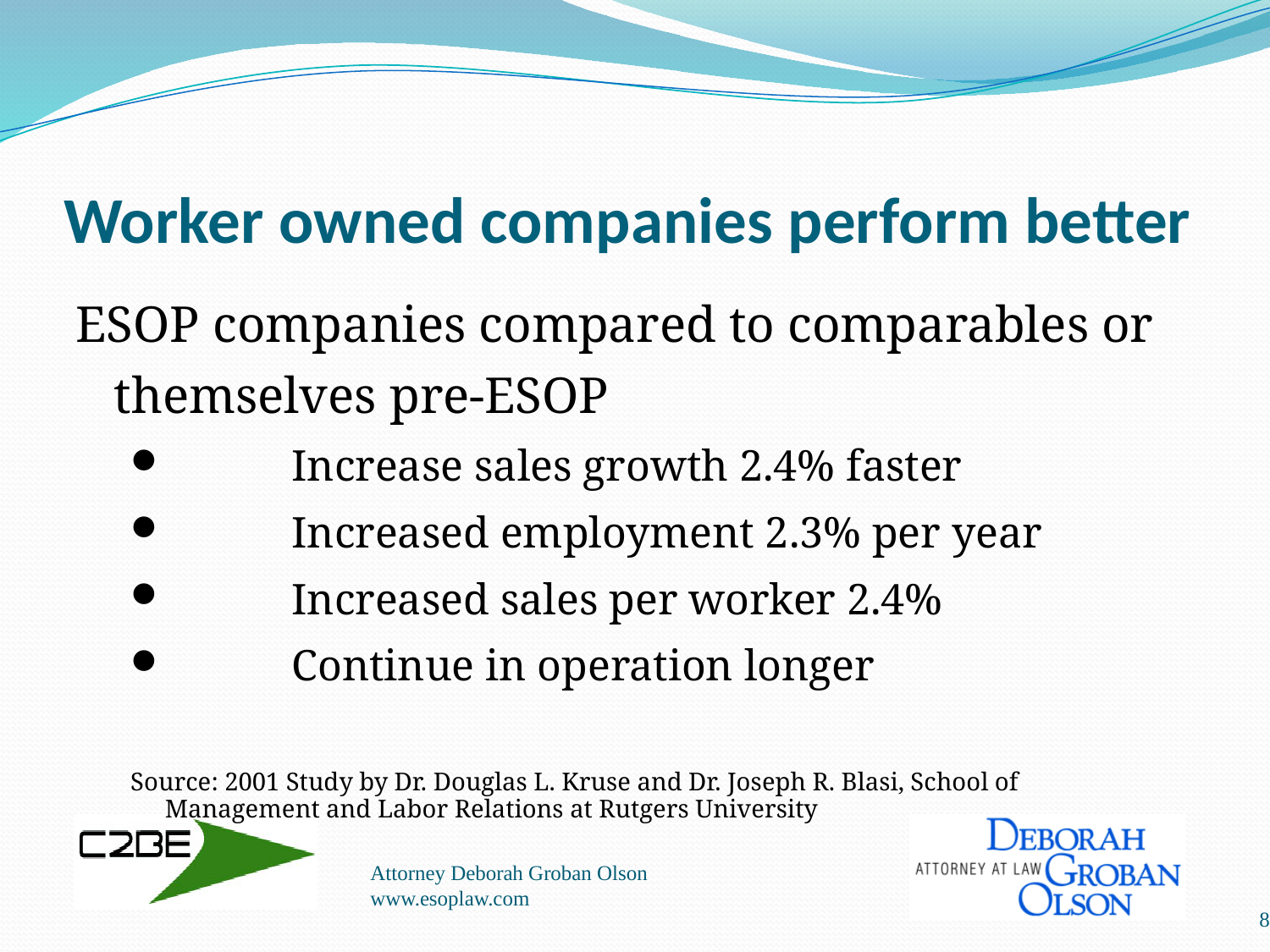

# Worker owned companies perform better
ESOP companies compared to comparables or themselves pre-ESOP
	Increase sales growth 2.4% faster
	Increased employment 2.3% per year
	Increased sales per worker 2.4%
	Continue in operation longer

Source: 2001 Study by Dr. Douglas L. Kruse and Dr. Joseph R. Blasi, School of Management and Labor Relations at Rutgers University
Attorney Deborah Groban Olson
www.esoplaw.com
8